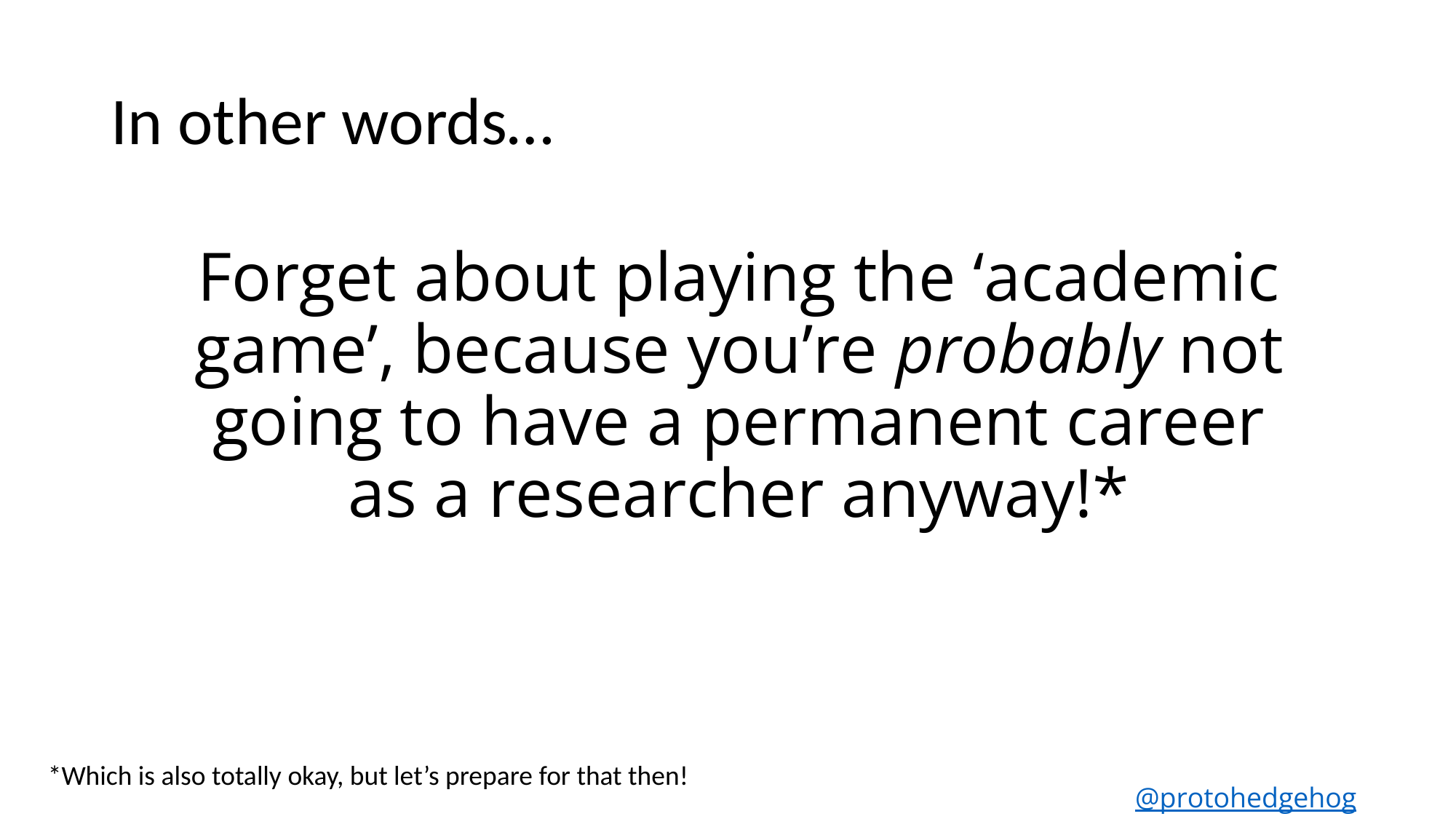

# In other words…
Forget about playing the ‘academic game’, because you’re probably not going to have a permanent career as a researcher anyway!*
*Which is also totally okay, but let’s prepare for that then!
@protohedgehog